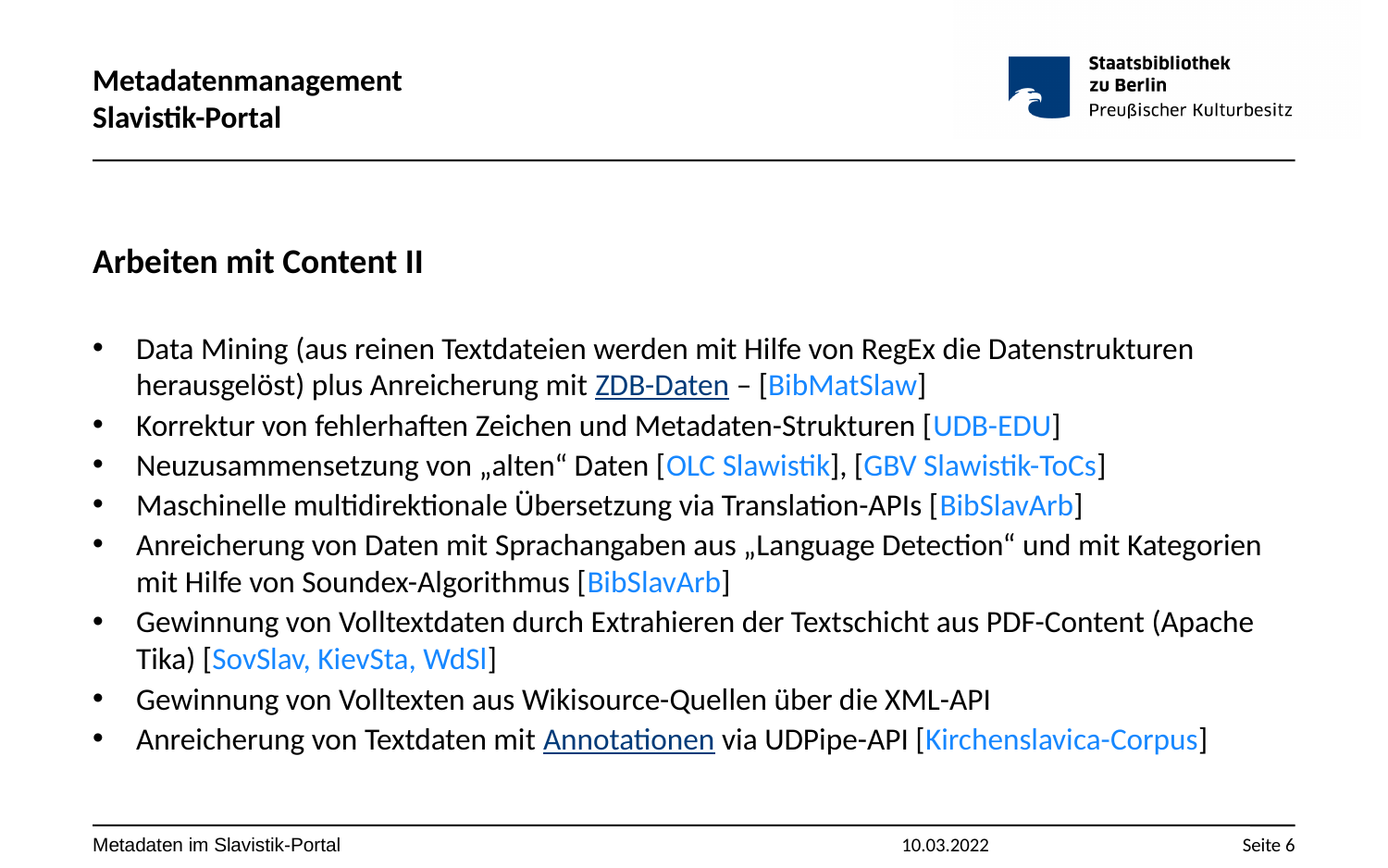

# Metadatenmanagement Slavistik-Portal

Arbeiten mit Content II

Data Mining (aus reinen Textdateien werden mit Hilfe von RegEx die Datenstrukturen herausgelöst) plus Anreicherung mit ZDB-Daten – [BibMatSlaw]
Korrektur von fehlerhaften Zeichen und Metadaten-Strukturen [UDB-EDU]
Neuzusammensetzung von „alten“ Daten [OLC Slawistik], [GBV Slawistik-ToCs]
Maschinelle multidirektionale Übersetzung via Translation-APIs [BibSlavArb]
Anreicherung von Daten mit Sprachangaben aus „Language Detection“ und mit Kategorien mit Hilfe von Soundex-Algorithmus [BibSlavArb]
Gewinnung von Volltextdaten durch Extrahieren der Textschicht aus PDF-Content (Apache Tika) [SovSlav, KievSta, WdSl]
Gewinnung von Volltexten aus Wikisource-Quellen über die XML-API
Anreicherung von Textdaten mit Annotationen via UDPipe-API [Kirchenslavica-Corpus]